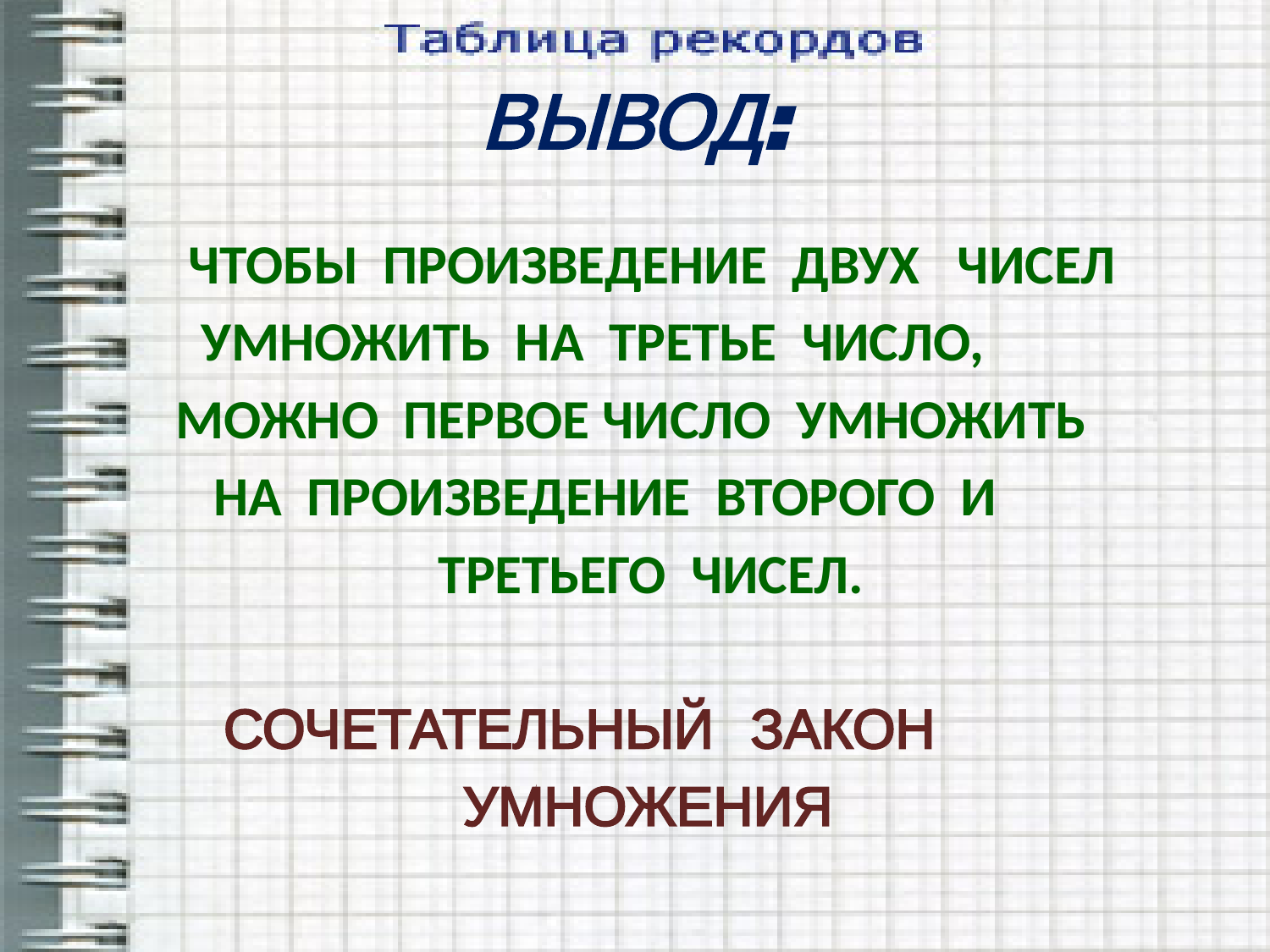

# ВЫВОД:
         ЧТОБЫ  ПРОИЗВЕДЕНИЕ  ДВУХ   ЧИСЕЛ
          УМНОЖИТЬ  НА  ТРЕТЬЕ  ЧИСЛО,
        МОЖНО  ПЕРВОЕ ЧИСЛО  УМНОЖИТЬ
           НА  ПРОИЗВЕДЕНИЕ  ВТОРОГО  И
                             ТРЕТЬЕГО  ЧИСЕЛ.

        СОЧЕТАТЕЛЬНЫЙ  ЗАКОН
                     УМНОЖЕНИЯ